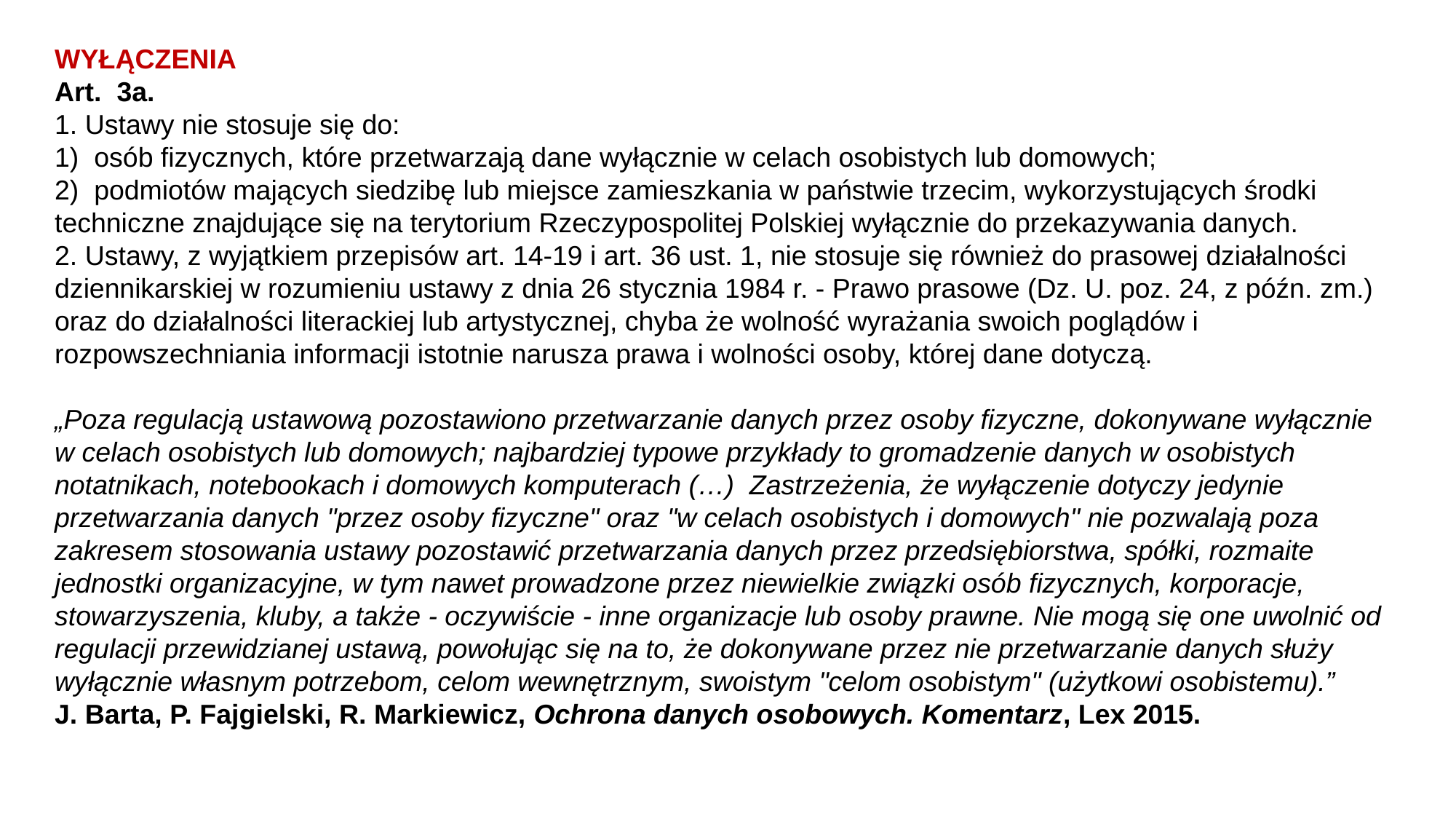

WYŁĄCZENIA
Art.  3a.
1. Ustawy nie stosuje się do:
1)  osób fizycznych, które przetwarzają dane wyłącznie w celach osobistych lub domowych;
2)  podmiotów mających siedzibę lub miejsce zamieszkania w państwie trzecim, wykorzystujących środki techniczne znajdujące się na terytorium Rzeczypospolitej Polskiej wyłącznie do przekazywania danych.
2. Ustawy, z wyjątkiem przepisów art. 14-19 i art. 36 ust. 1, nie stosuje się również do prasowej działalności dziennikarskiej w rozumieniu ustawy z dnia 26 stycznia 1984 r. - Prawo prasowe (Dz. U. poz. 24, z późn. zm.) oraz do działalności literackiej lub artystycznej, chyba że wolność wyrażania swoich poglądów i rozpowszechniania informacji istotnie narusza prawa i wolności osoby, której dane dotyczą.

„Poza regulacją ustawową pozostawiono przetwarzanie danych przez osoby fizyczne, dokonywane wyłącznie w celach osobistych lub domowych; najbardziej typowe przykłady to gromadzenie danych w osobistych notatnikach, notebookach i domowych komputerach (…)  Zastrzeżenia, że wyłączenie dotyczy jedynie przetwarzania danych "przez osoby fizyczne" oraz "w celach osobistych i domowych" nie pozwalają poza zakresem stosowania ustawy pozostawić przetwarzania danych przez przedsiębiorstwa, spółki, rozmaite jednostki organizacyjne, w tym nawet prowadzone przez niewielkie związki osób fizycznych, korporacje, stowarzyszenia, kluby, a także - oczywiście - inne organizacje lub osoby prawne. Nie mogą się one uwolnić od regulacji przewidzianej ustawą, powołując się na to, że dokonywane przez nie przetwarzanie danych służy wyłącznie własnym potrzebom, celom wewnętrznym, swoistym "celom osobistym" (użytkowi osobistemu).”
J. Barta, P. Fajgielski, R. Markiewicz, Ochrona danych osobowych. Komentarz, Lex 2015.